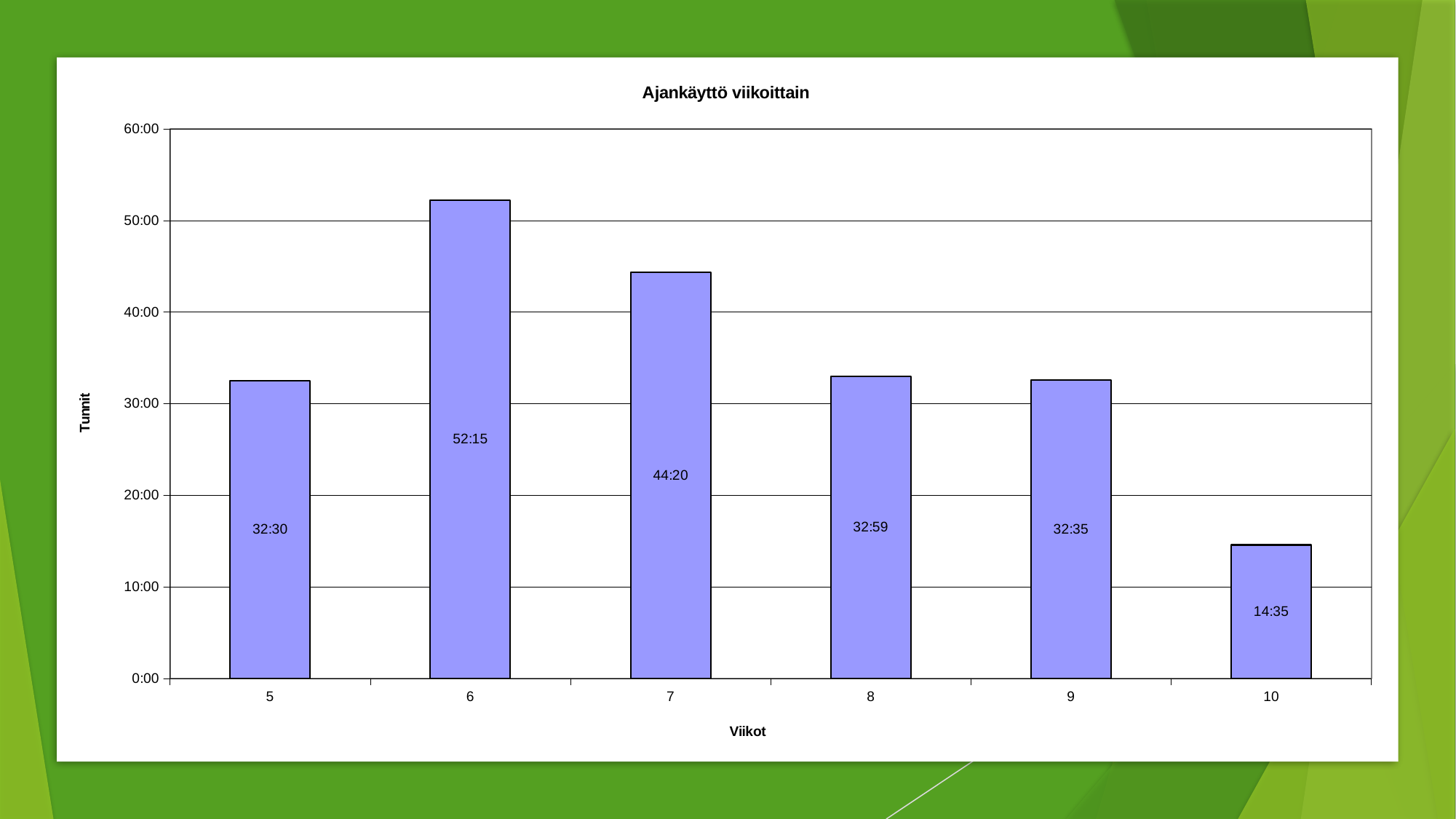

### Chart: Ajankäyttö viikoittain

| Category | Summa |
|---|---|
| 5 | 1.3541666666666665 |
| 6 | 2.177083333333334 |
| 7 | 1.847222222222222 |
| 8 | 1.3743055555555554 |
| 9 | 1.3576388888888888 |
| 10 | 0.6076388888888888 |